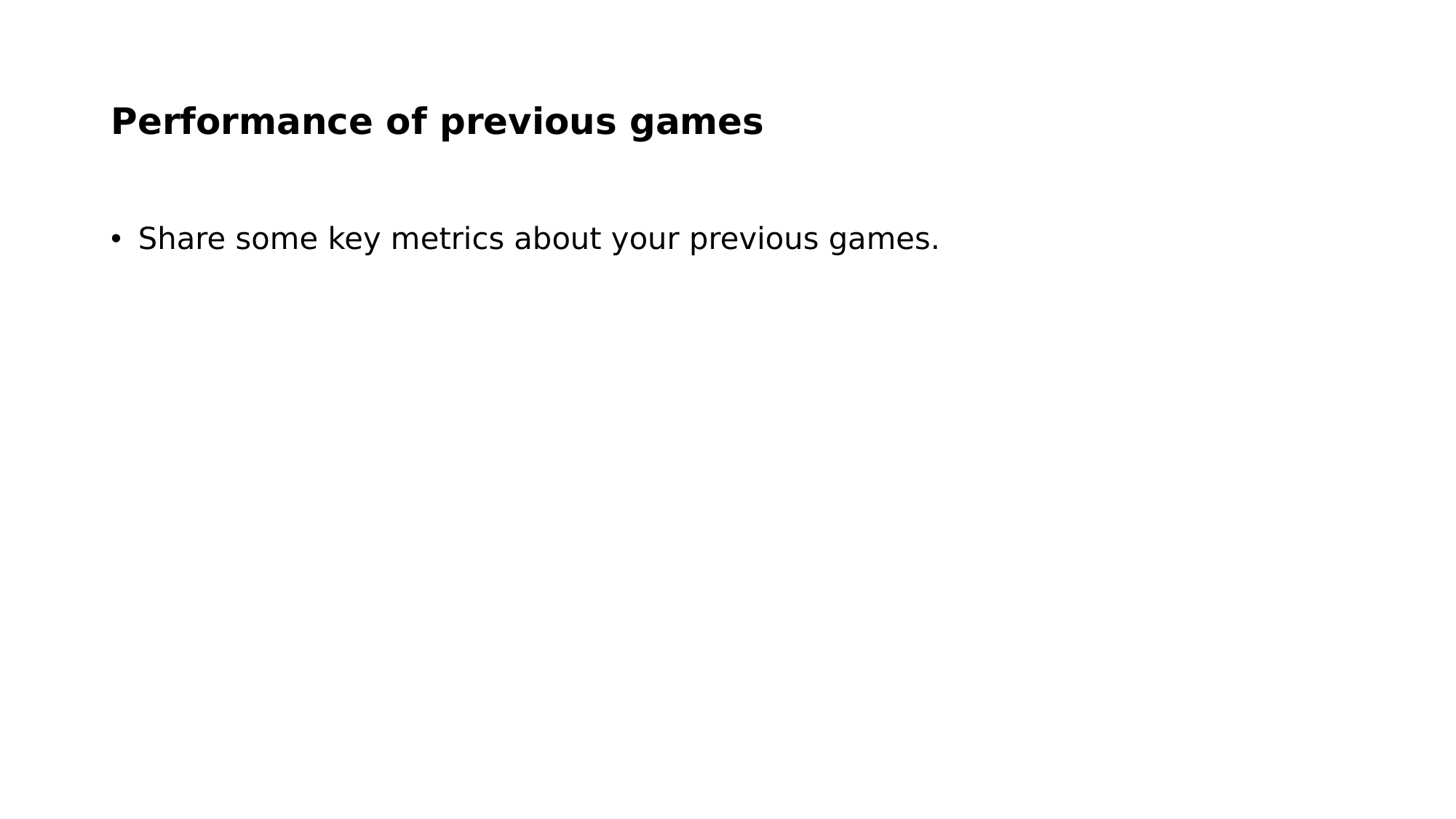

# Performance of previous games
Share some key metrics about your previous games.